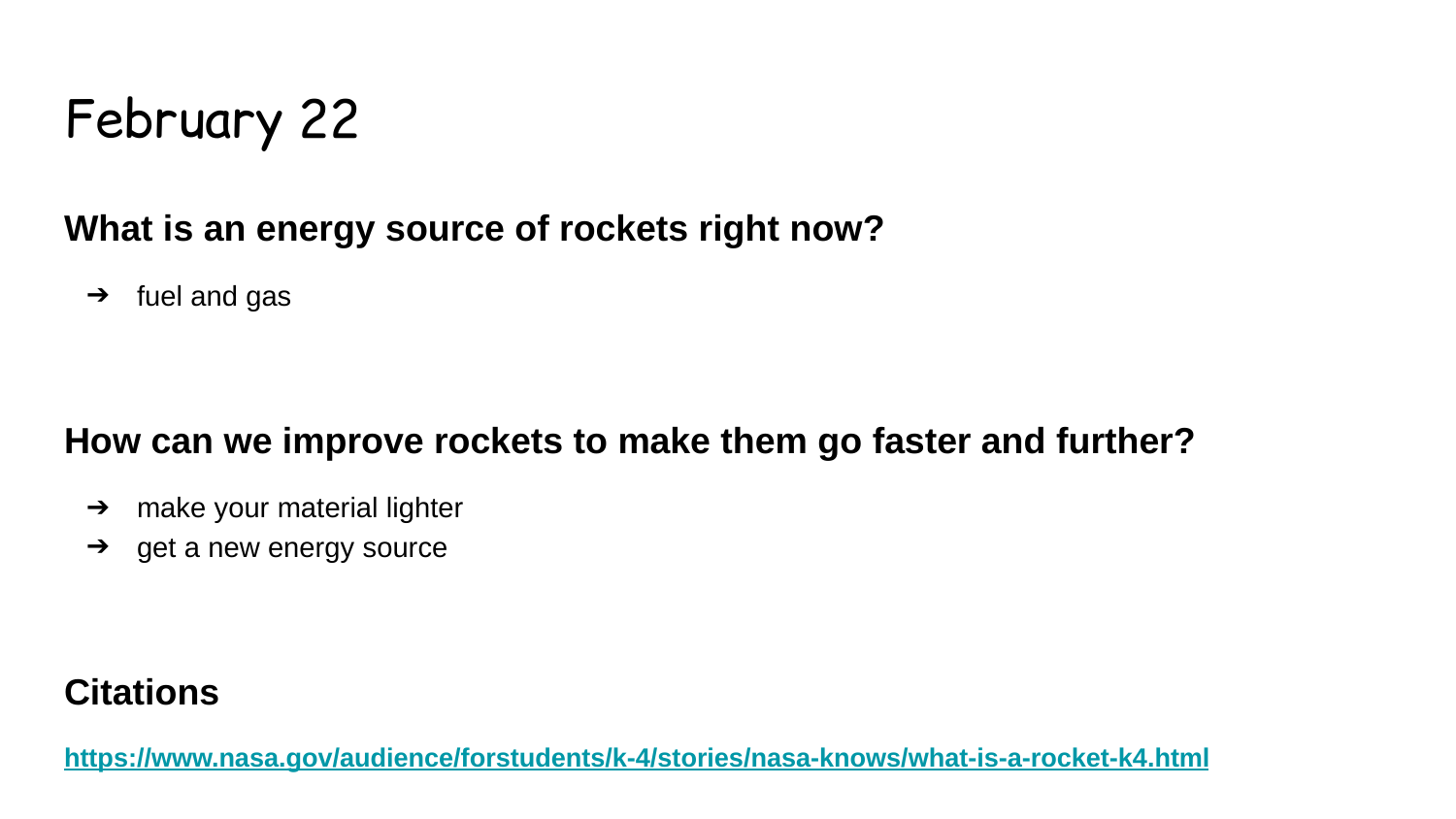

# February 22
What is an energy source of rockets right now?
fuel and gas

How can we improve rockets to make them go faster and further?
make your material lighter
get a new energy source

Citations
https://www.nasa.gov/audience/forstudents/k-4/stories/nasa-knows/what-is-a-rocket-k4.html